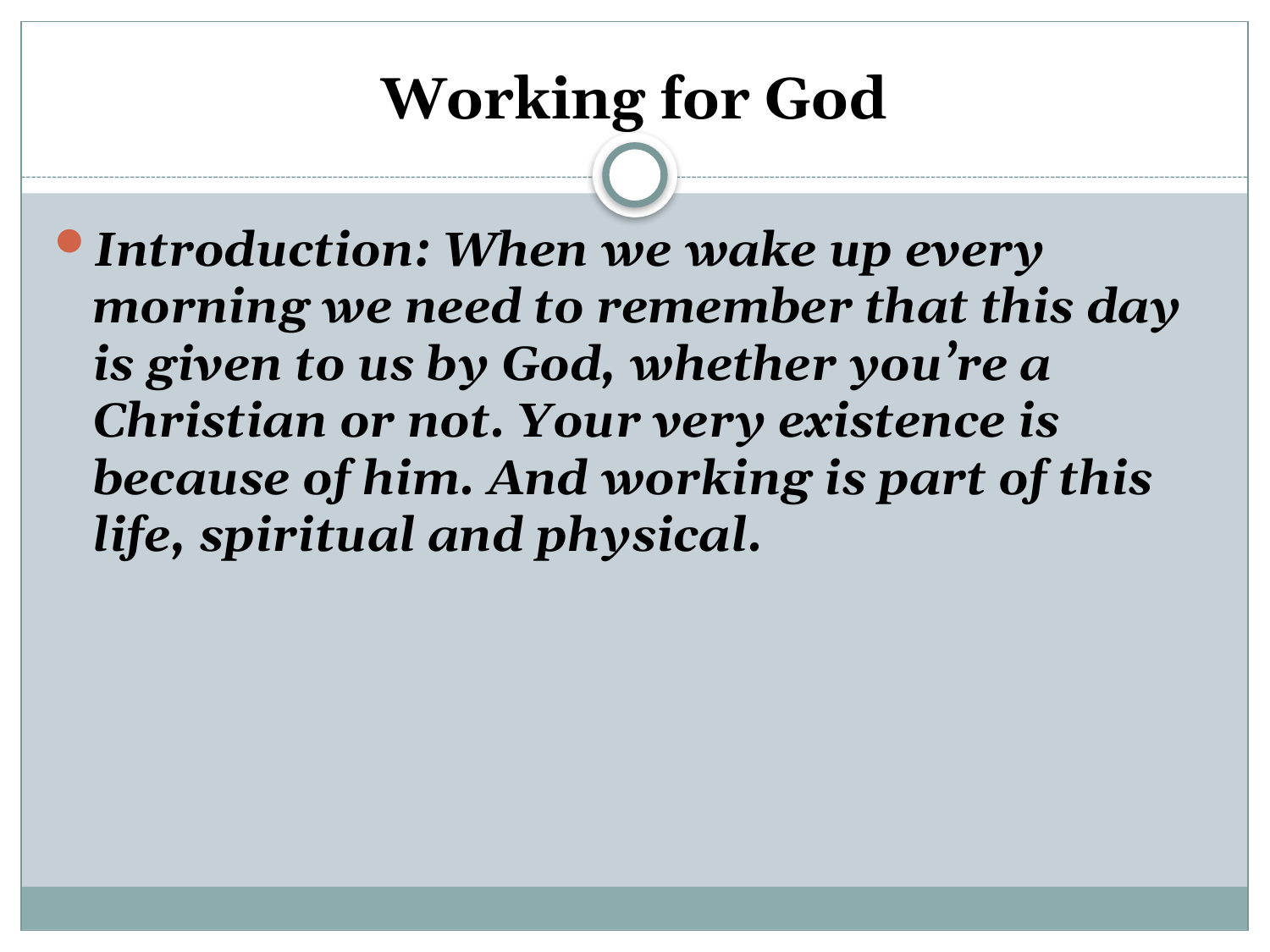

# Working for God
Introduction: When we wake up every morning we need to remember that this day is given to us by God, whether you’re a Christian or not. Your very existence is because of him. And working is part of this life, spiritual and physical.